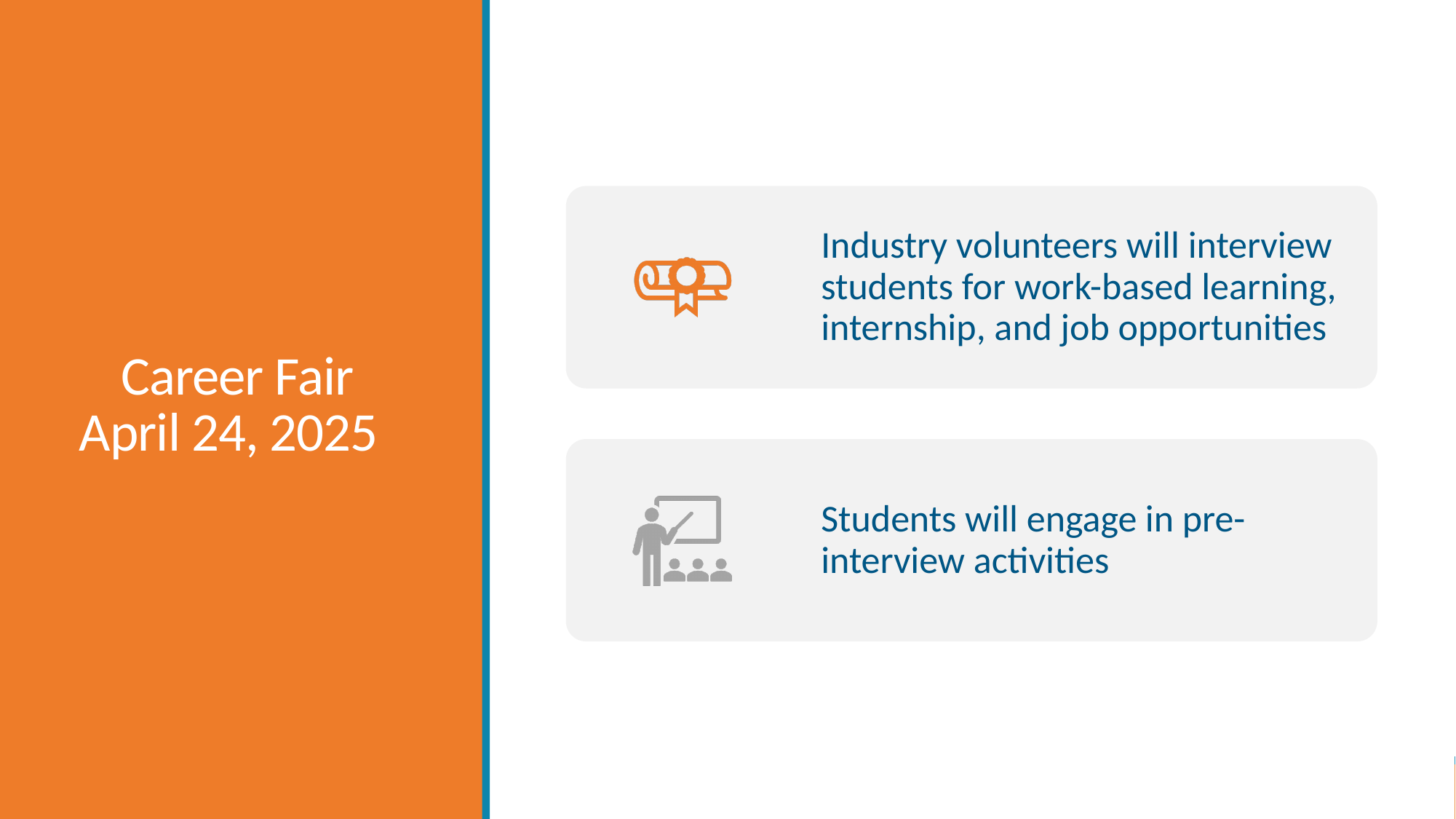

# Career Fair  April 24, 2025
Industry volunteers will interview students for work-based learning, internship, and job opportunities
Students will engage in pre-interview activities